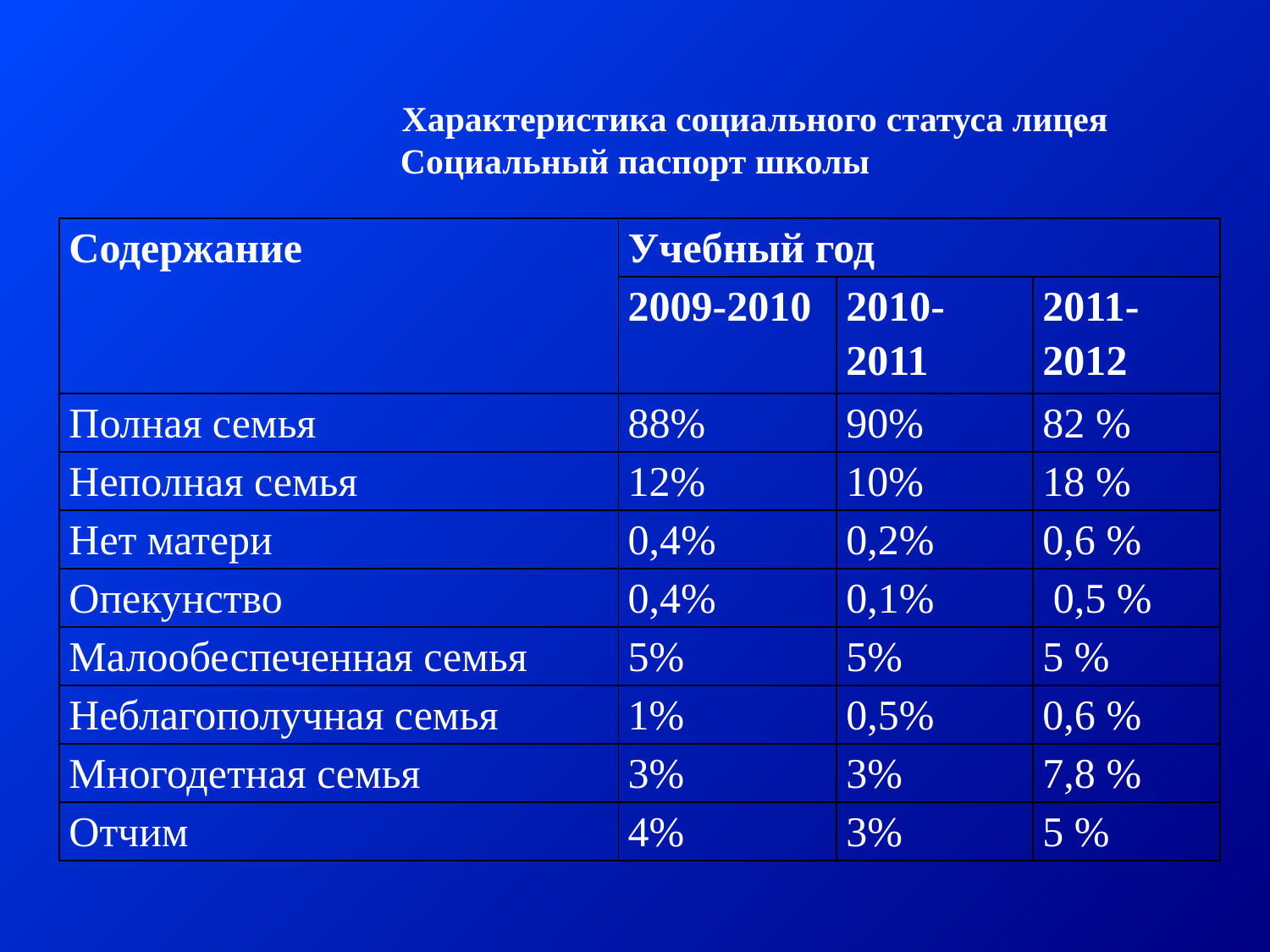

Характеристика социального статуса лицея
Социальный паспорт школы
| Содержание | Учебный год |  |  |
| --- | --- | --- | --- |
|  | 2009-2010 | 2010-2011 | 2011-2012 |
| Полная семья | 88% | 90% | 82 % |
| Неполная семья | 12% | 10% | 18 % |
| Нет матери | 0,4% | 0,2% | 0,6 % |
| Опекунство | 0,4% | 0,1% | 0,5 % |
| Малообеспеченная семья | 5% | 5% | 5 % |
| Неблагополучная семья | 1% | 0,5% | 0,6 % |
| Многодетная семья | 3% | 3% | 7,8 % |
| Отчим | 4% | 3% | 5 % |